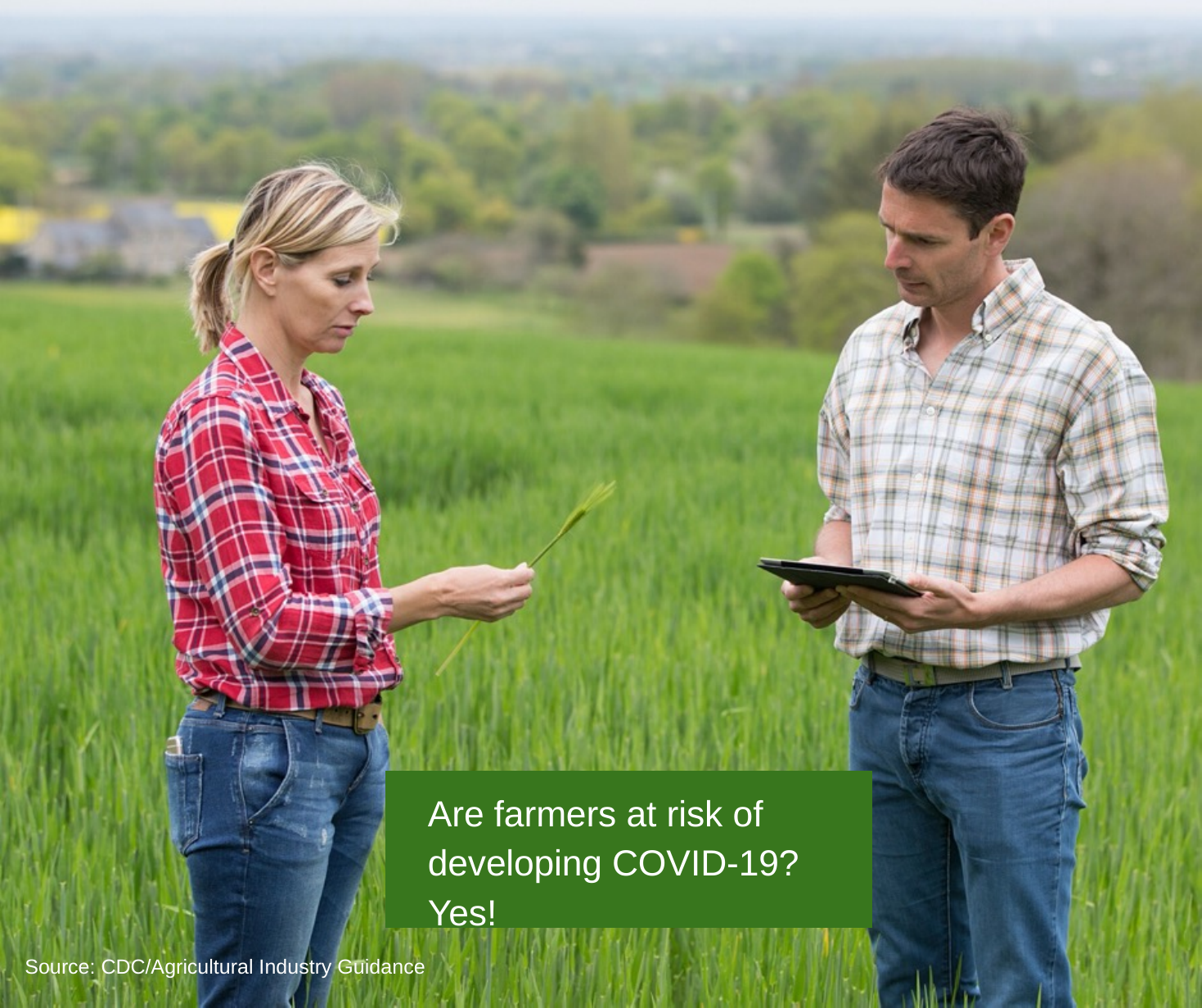

Are farmers at risk of developing COVID-19? Yes!

Source: CDC/Agricultural Industry Guidance